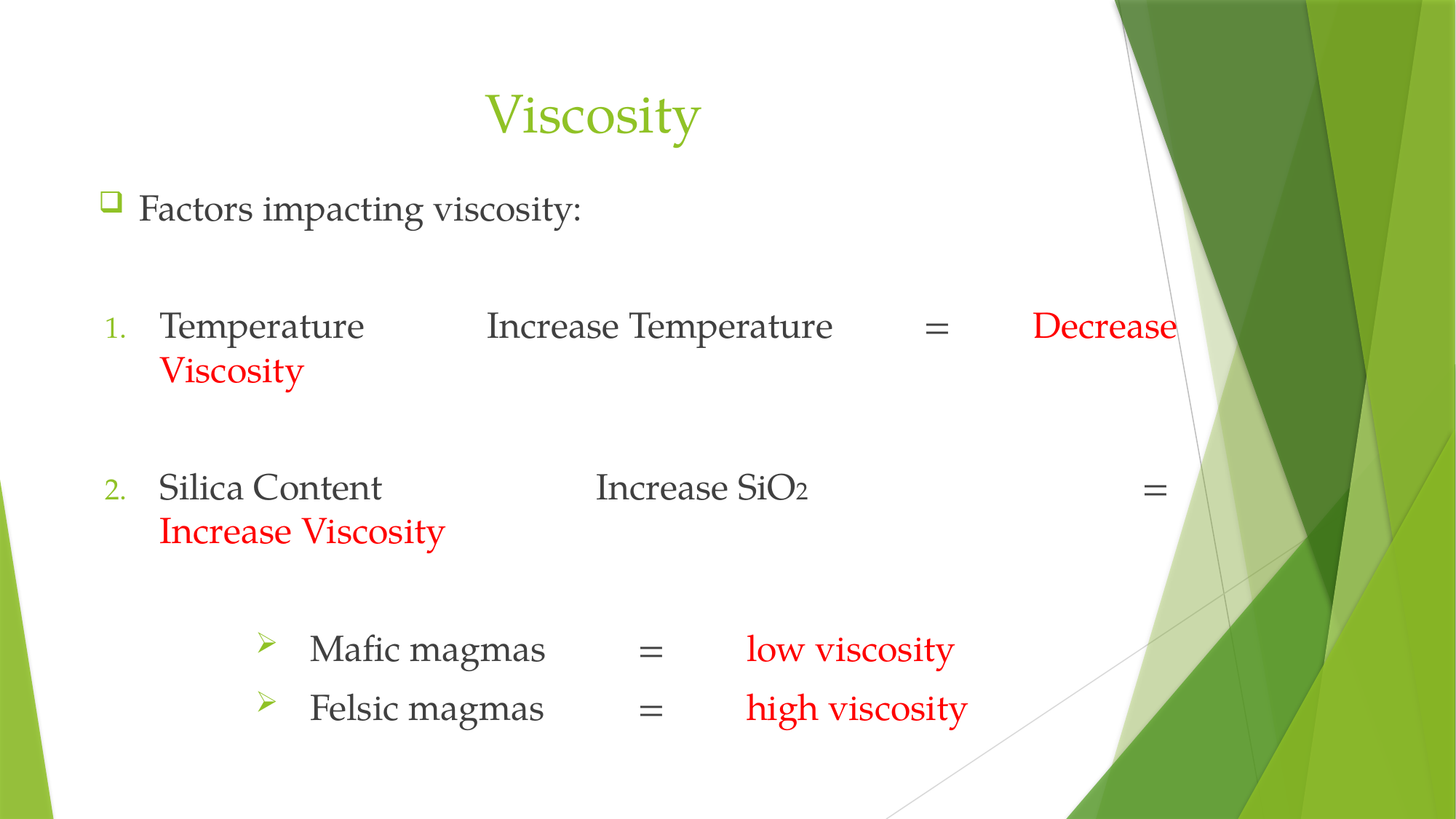

# Viscosity
Factors impacting viscosity:

Temperature		Increase Temperature 	= 	Decrease Viscosity

Silica Content		Increase SiO2				=  	Increase Viscosity

Mafic magmas	=	low viscosity
Felsic magmas	=	high viscosity